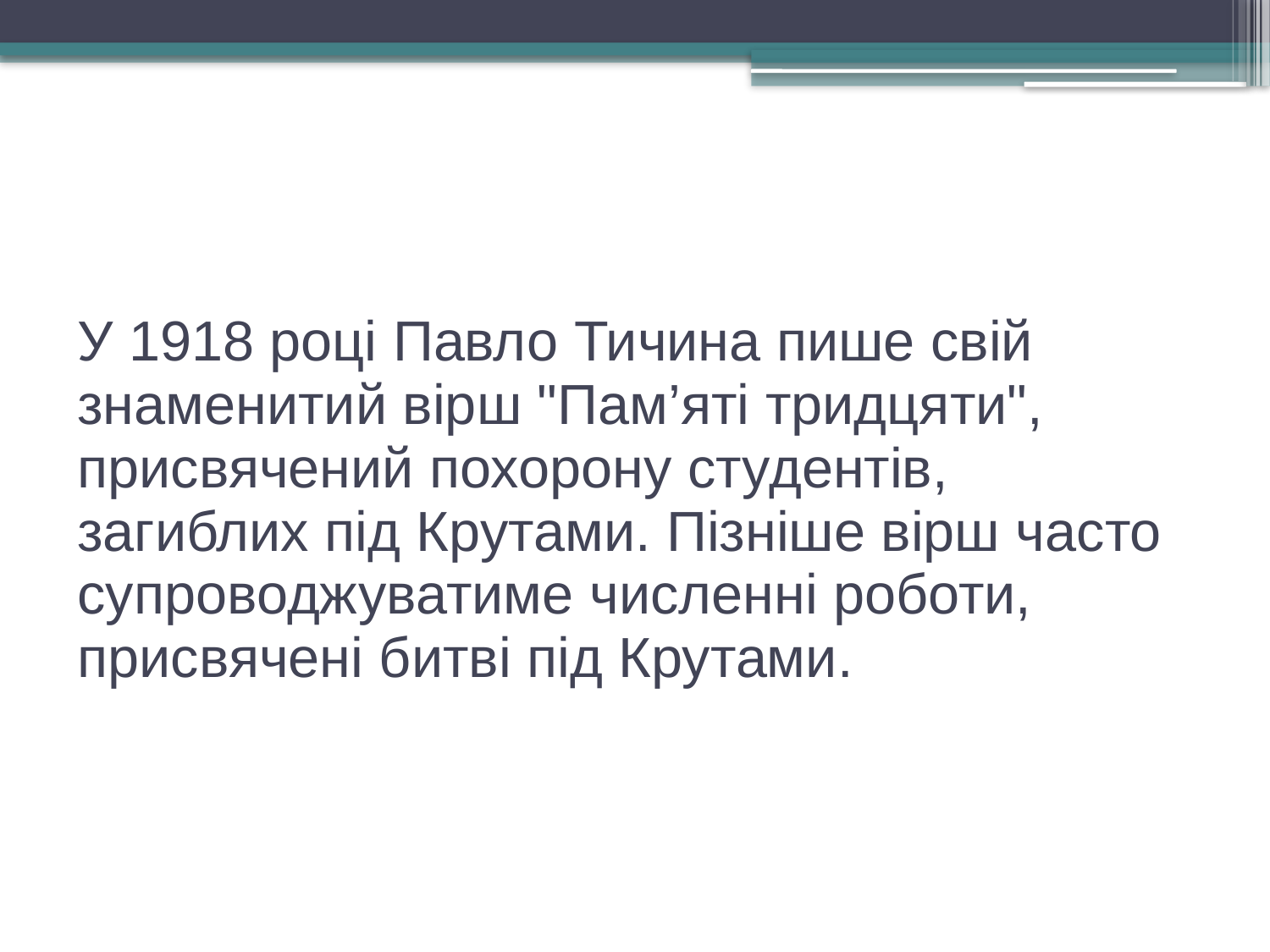

# У 1918 році Павло Тичина пише свій знаменитий вірш "Пам’яті тридцяти", присвячений похорону студентів, загиблих під Крутами. Пізніше вірш часто супроводжуватиме численні роботи, присвячені битві під Крутами.